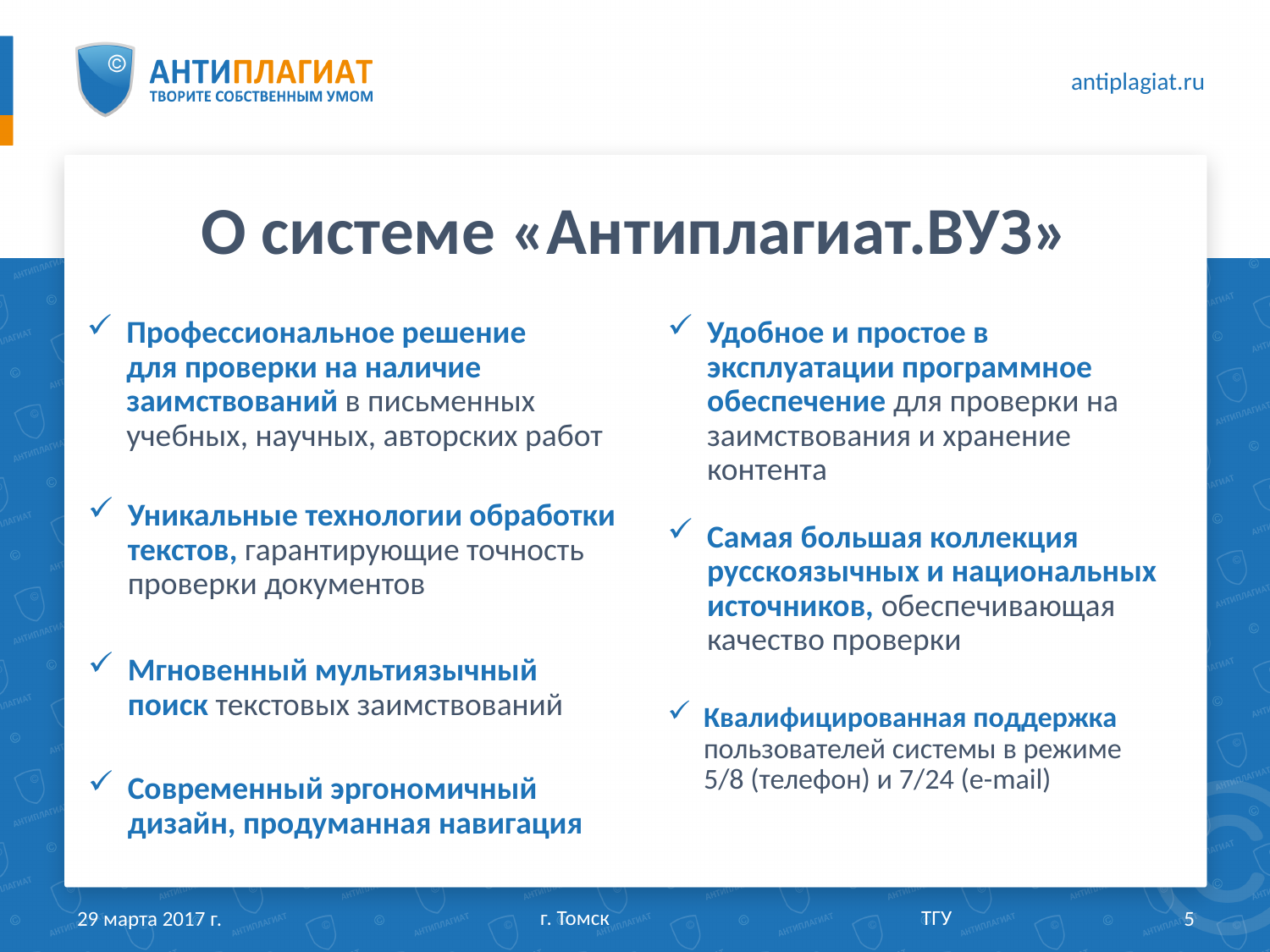

# О системе «Антиплагиат.ВУЗ»
Профессиональное решение
для проверки на наличие заимствований в письменных учебных, научных, авторских работ
Удобное и простое в эксплуатации программное обеспечение для проверки на заимствования и хранение контента
Уникальные технологии обработки текстов, гарантирующие точность проверки документов
Самая большая коллекция русскоязычных и национальных источников, обеспечивающая качество проверки
Мгновенный мультиязычный поиск текстовых заимствований
Квалифицированная поддержка пользователей системы в режиме 5/8 (телефон) и 7/24 (e-mail)
Современный эргономичный дизайн, продуманная навигация
г. Томск			ТГУ
29 марта 2017 г.
5